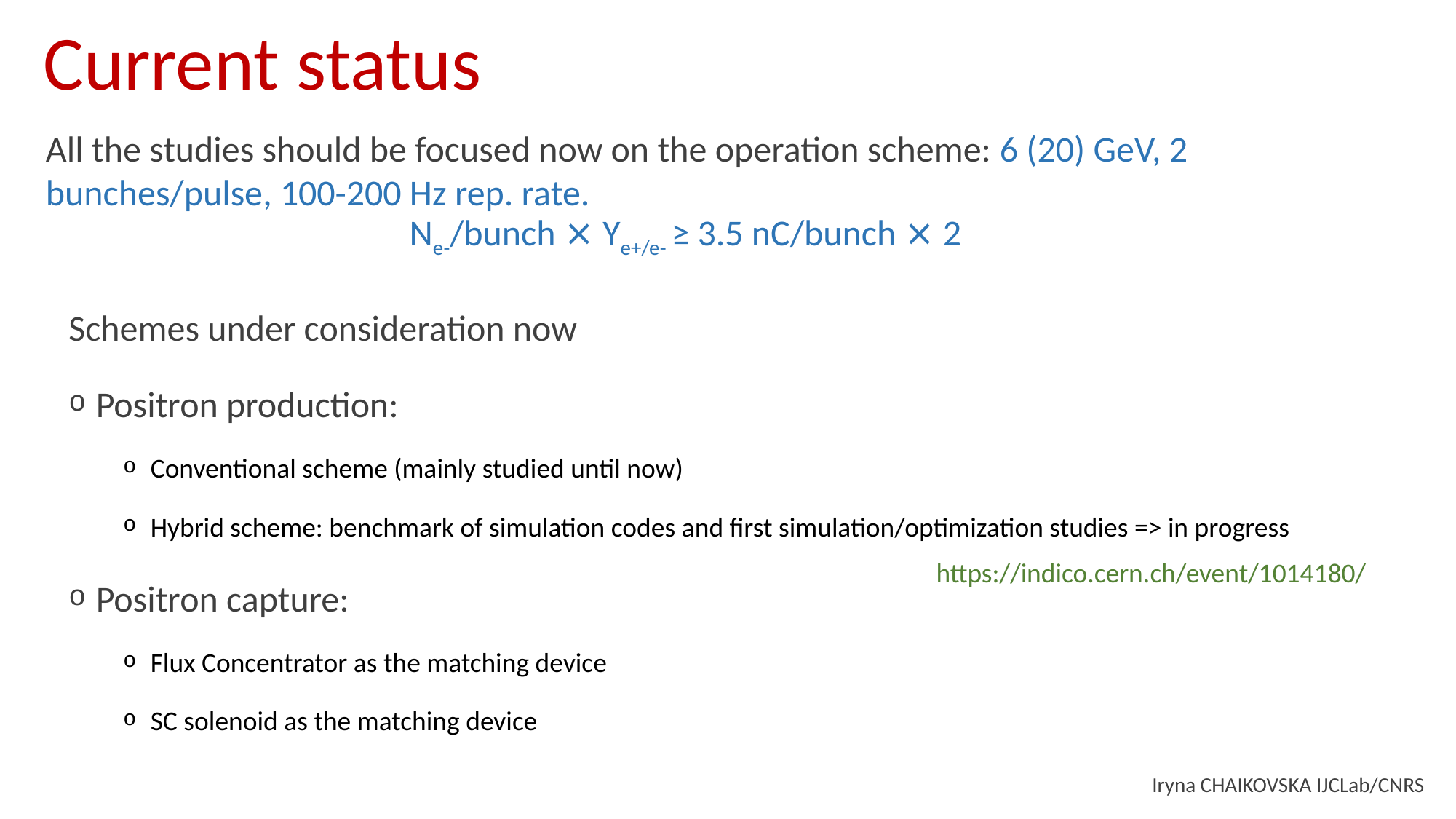

# Current status
All the studies should be focused now on the operation scheme: 6 (20) GeV, 2 bunches/pulse, 100-200 Hz rep. rate.
Ne-/bunch ⨯ Ye+/e- ≥ 3.5 nC/bunch ⨯ 2
Schemes under consideration now
Positron production:
Conventional scheme (mainly studied until now)
Hybrid scheme: benchmark of simulation codes and first simulation/optimization studies => in progress
Positron capture:
Flux Concentrator as the matching device
SC solenoid as the matching device

https://indico.cern.ch/event/1014180/